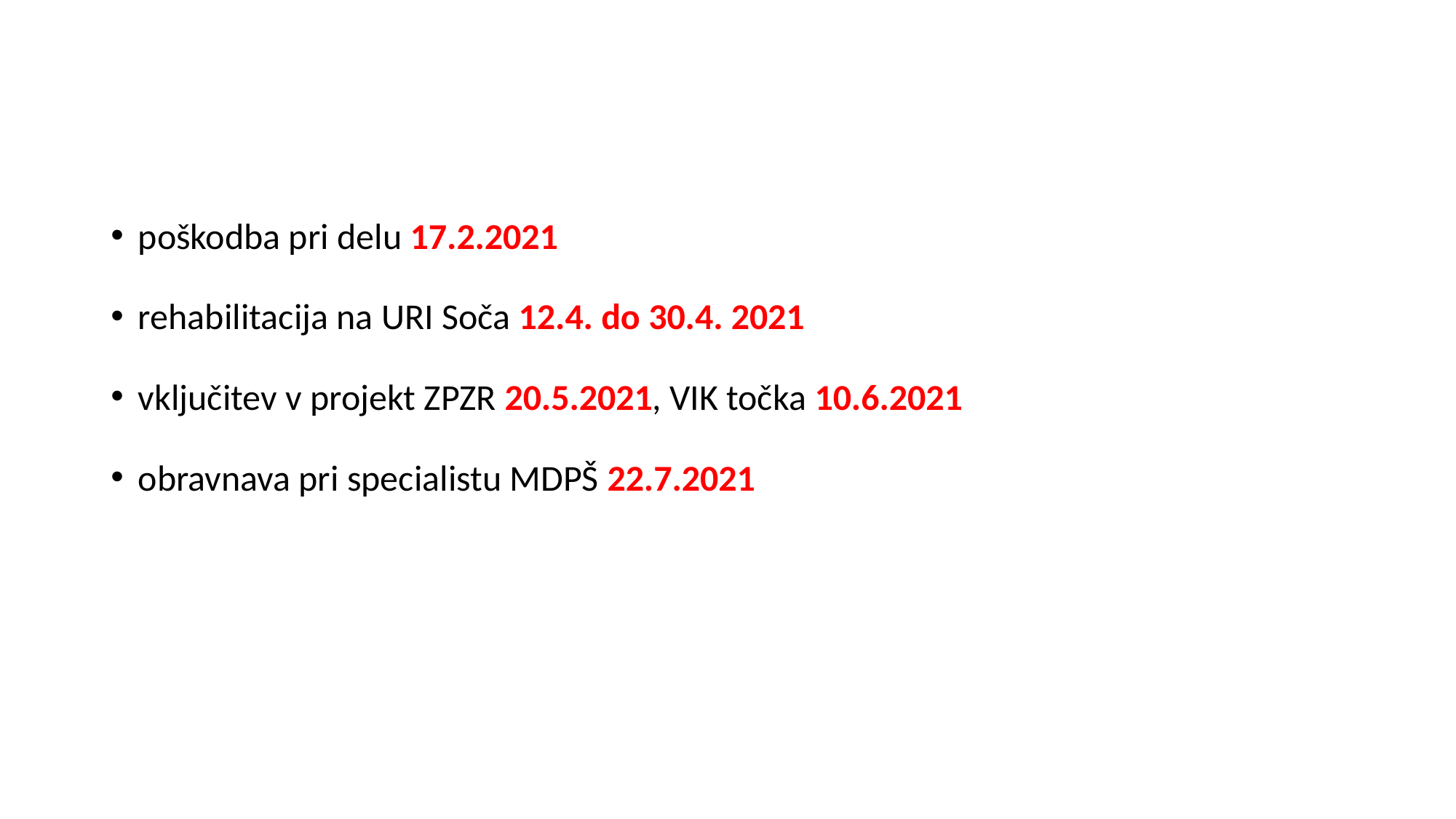

#
poškodba pri delu 17.2.2021
rehabilitacija na URI Soča 12.4. do 30.4. 2021
vključitev v projekt ZPZR 20.5.2021, VIK točka 10.6.2021
obravnava pri specialistu MDPŠ 22.7.2021